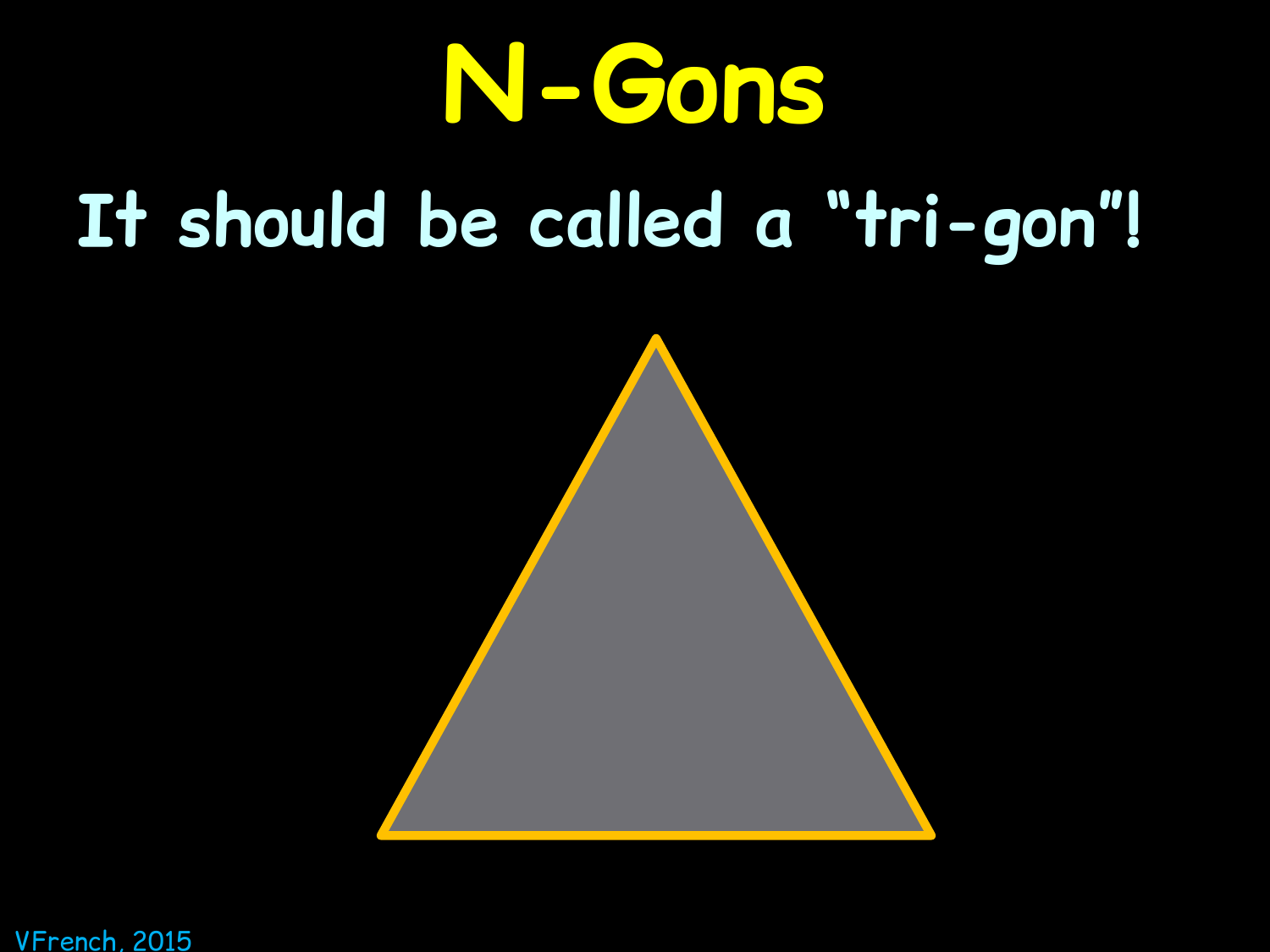

# N-Gons
It should be called a “tri-gon”!

VFrench, 2015